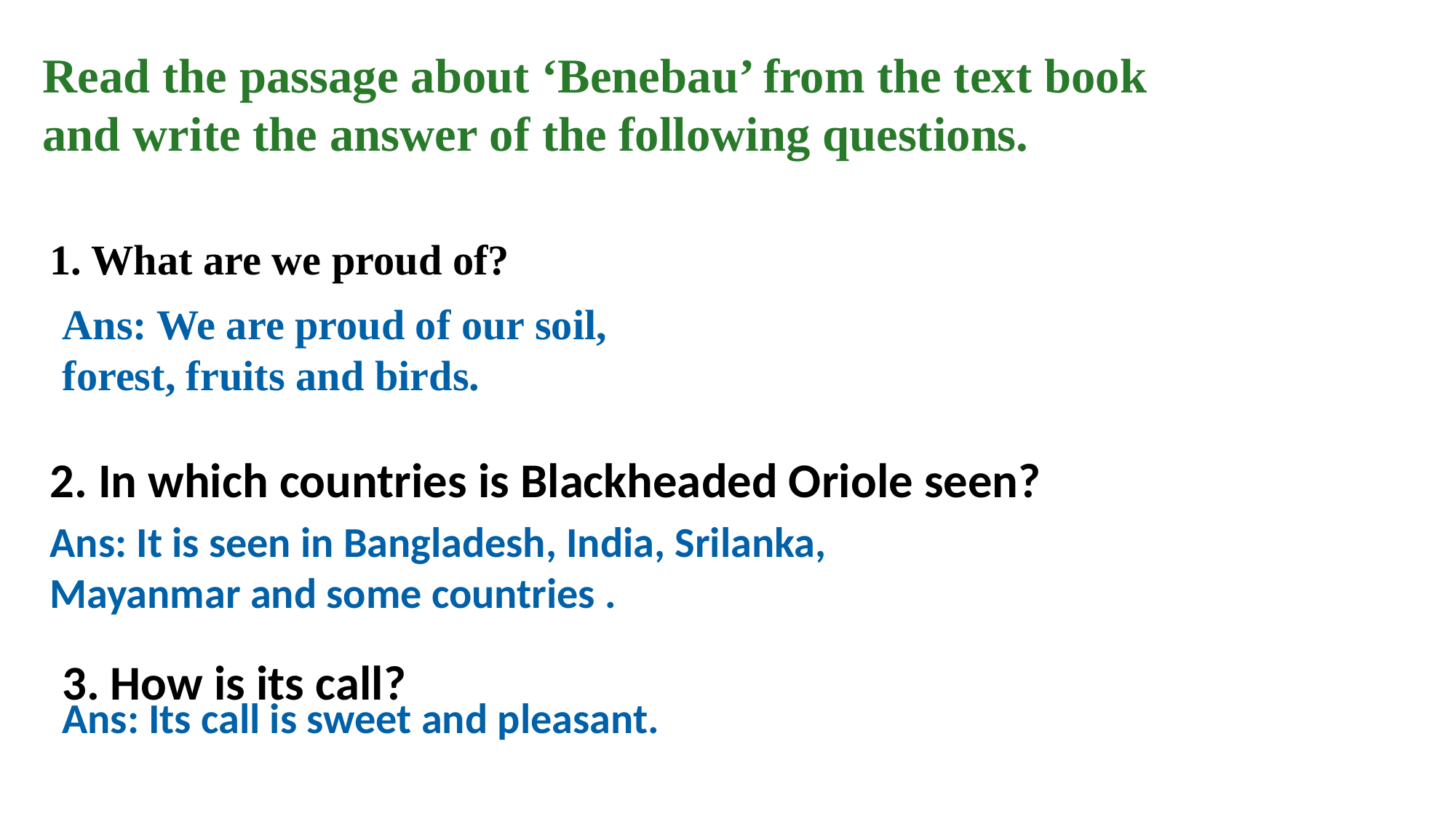

Read the passage about ‘Benebau’ from the text book and write the answer of the following questions.

1. What are we proud of?

Ans: We are proud of our soil, forest, fruits and birds.

2. In which countries is Blackheaded Oriole seen?
Ans: It is seen in Bangladesh, India, Srilanka, Mayanmar and some countries .
3. How is its call?
Ans: Its call is sweet and pleasant.